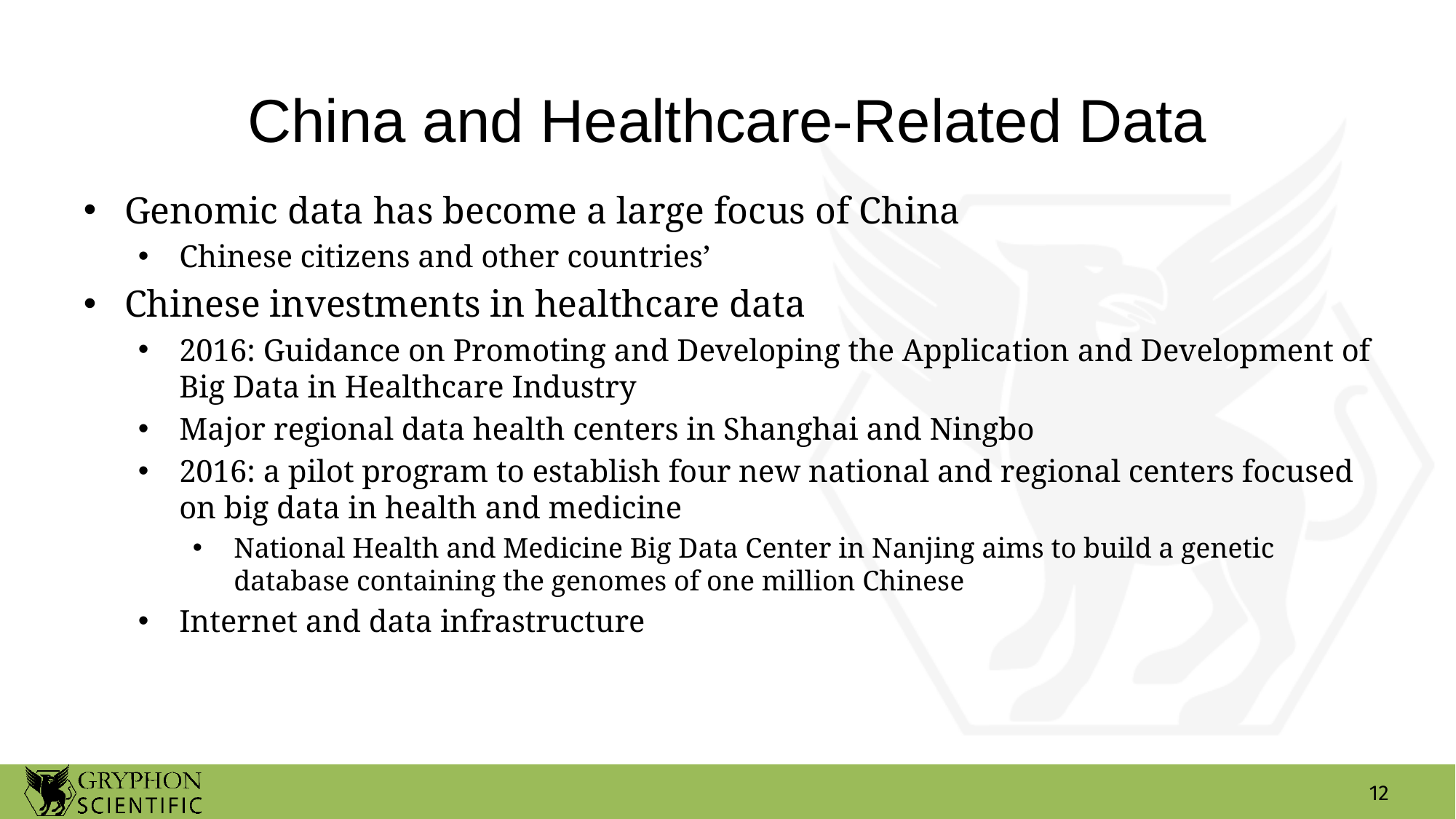

# China and Healthcare-Related Data
Genomic data has become a large focus of China
Chinese citizens and other countries’
Chinese investments in healthcare data
2016: Guidance on Promoting and Developing the Application and Development of Big Data in Healthcare Industry
Major regional data health centers in Shanghai and Ningbo
2016: a pilot program to establish four new national and regional centers focused on big data in health and medicine
National Health and Medicine Big Data Center in Nanjing aims to build a genetic database containing the genomes of one million Chinese
Internet and data infrastructure
12